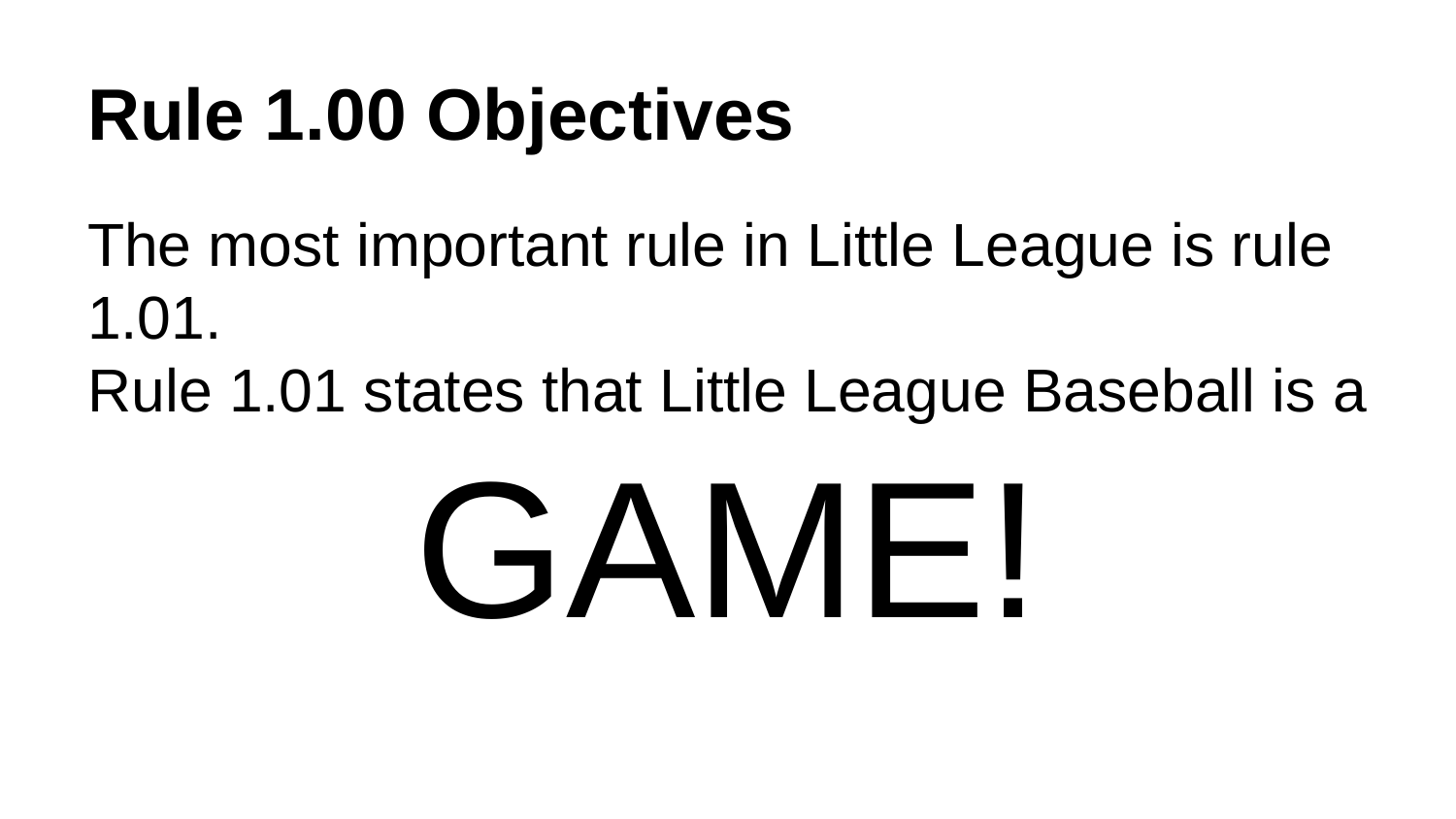

# Rule 1.00 Objectives
The most important rule in Little League is rule 1.01.
Rule 1.01 states that Little League Baseball is a GAME!